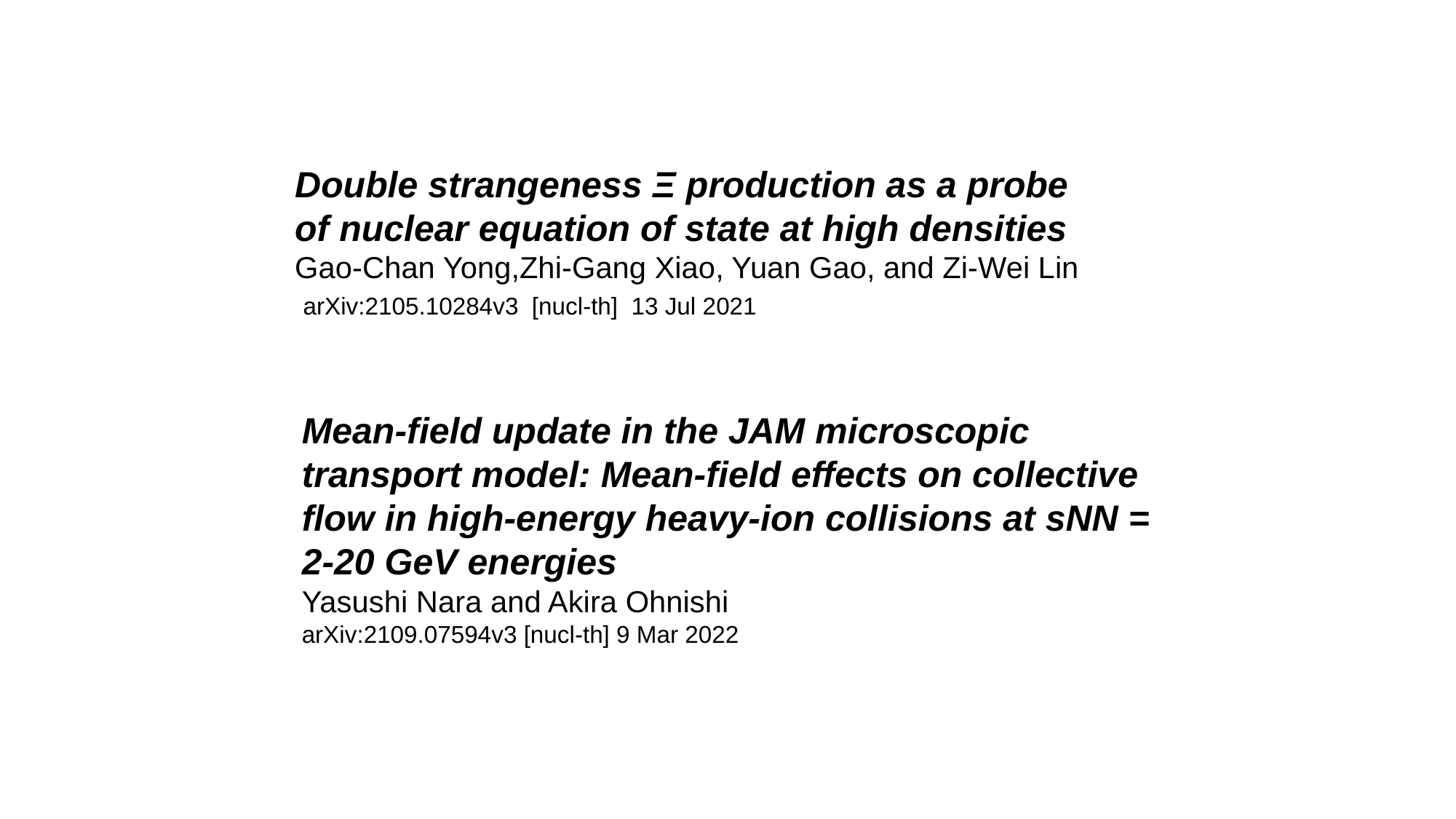

Double strangeness Ξ production as a probe of nuclear equation of state at high densities
Gao-Chan Yong,Zhi-Gang Xiao, Yuan Gao, and Zi-Wei Lin
 arXiv:2105.10284v3  [nucl-th]  13 Jul 2021
Mean-field update in the JAM microscopic transport model: Mean-field effects on collective flow in high-energy heavy-ion collisions at sNN = 2-20 GeV energies
Yasushi Nara and Akira Ohnishi
arXiv:2109.07594v3 [nucl-th] 9 Mar 2022